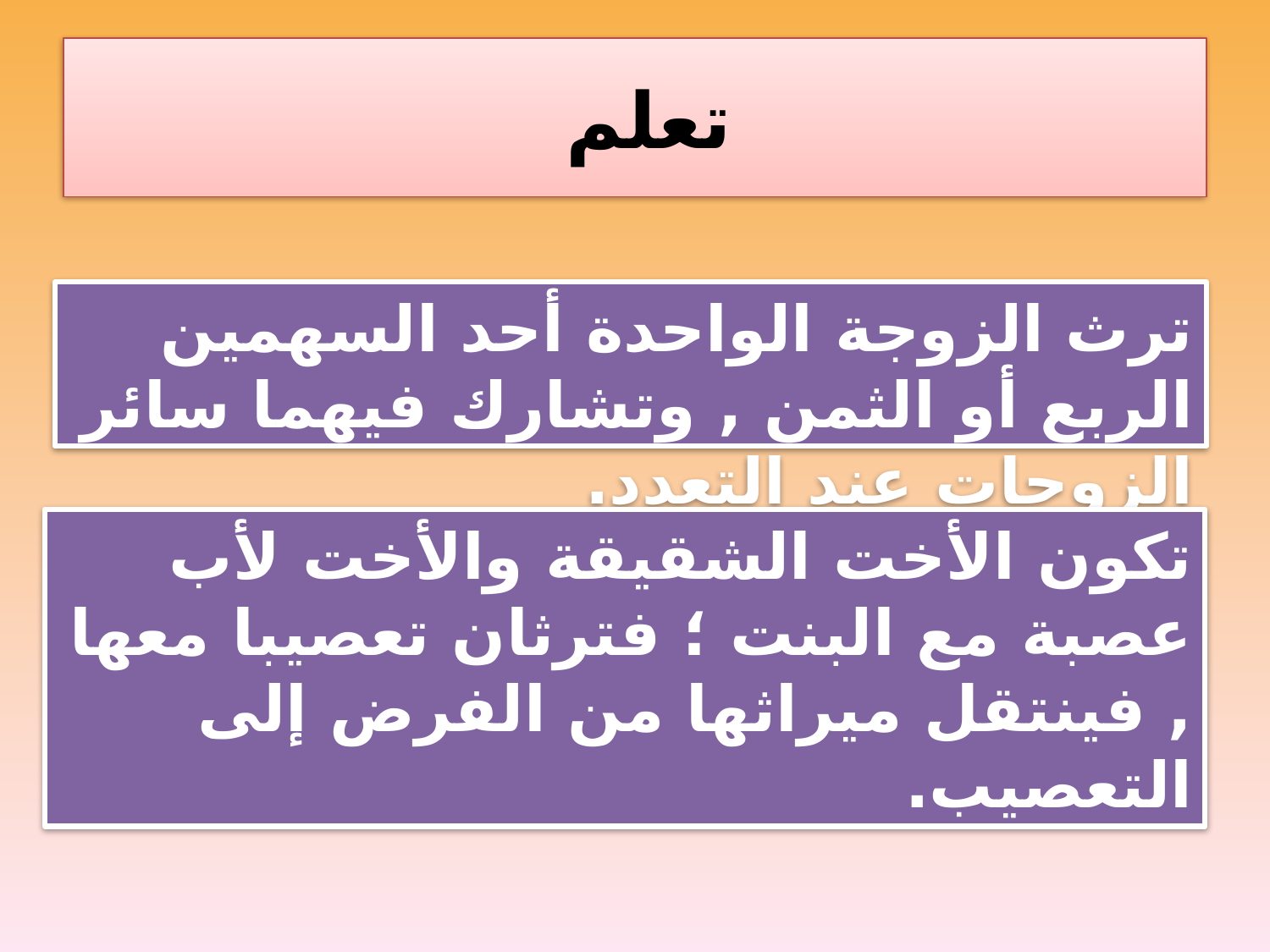

# تعلم
ترث الزوجة الواحدة أحد السهمين الربع أو الثمن , وتشارك فيهما سائر الزوجات عند التعدد.
تكون الأخت الشقيقة والأخت لأب عصبة مع البنت ؛ فترثان تعصيبا معها , فينتقل ميراثها من الفرض إلى التعصيب.